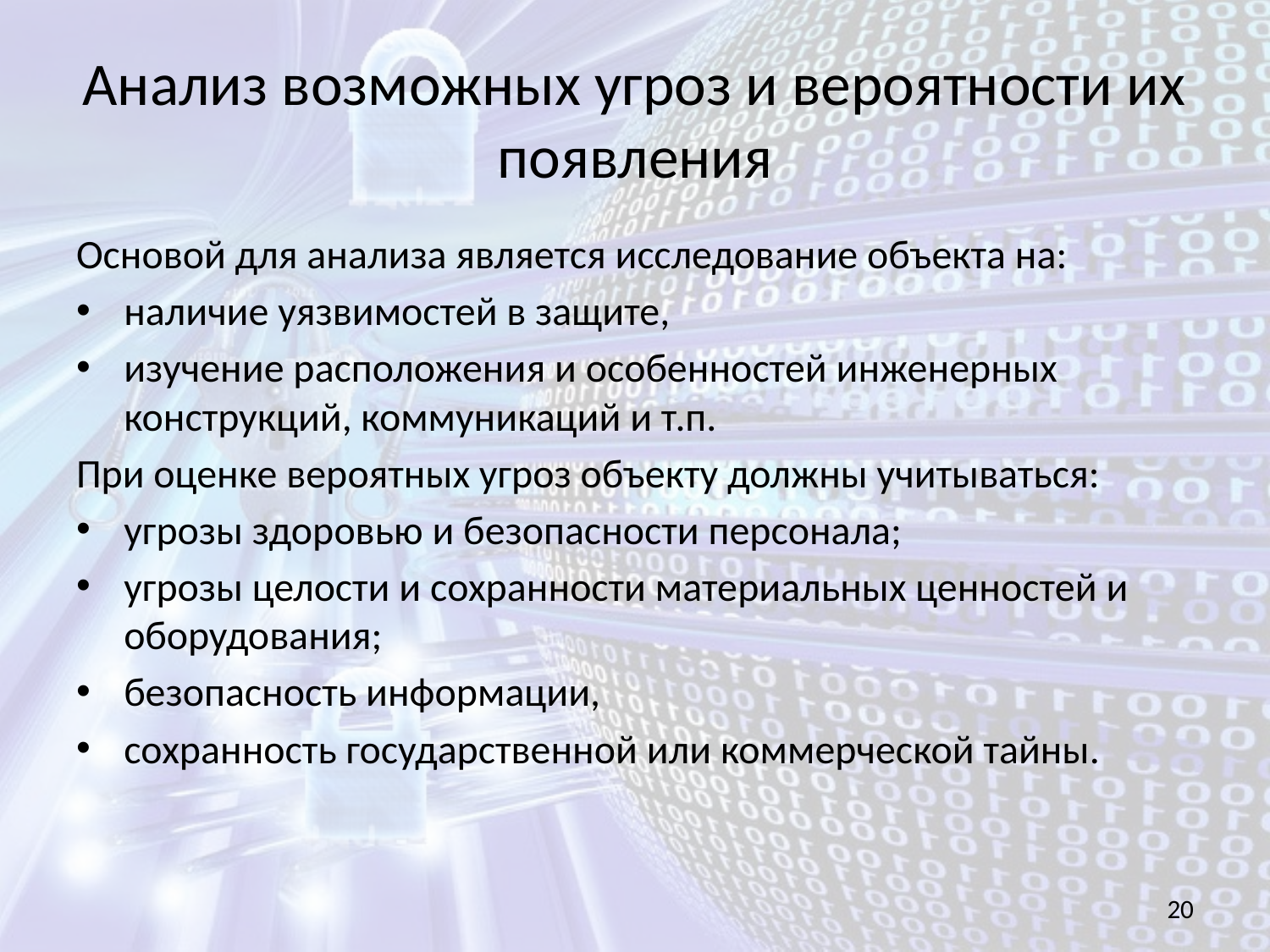

# Анализ возможных угроз и вероятности их появления
Основой для анализа является исследование объекта на:
наличие уязвимостей в защите,
изучение расположения и особенностей инженерных конструкций, коммуникаций и т.п.
При оценке вероятных угроз объекту должны учитываться:
угрозы здоровью и безопасности персонала;
угрозы целости и сохранности материальных ценностей и оборудования;
безопасность информации,
сохранность государственной или коммерческой тайны.

20